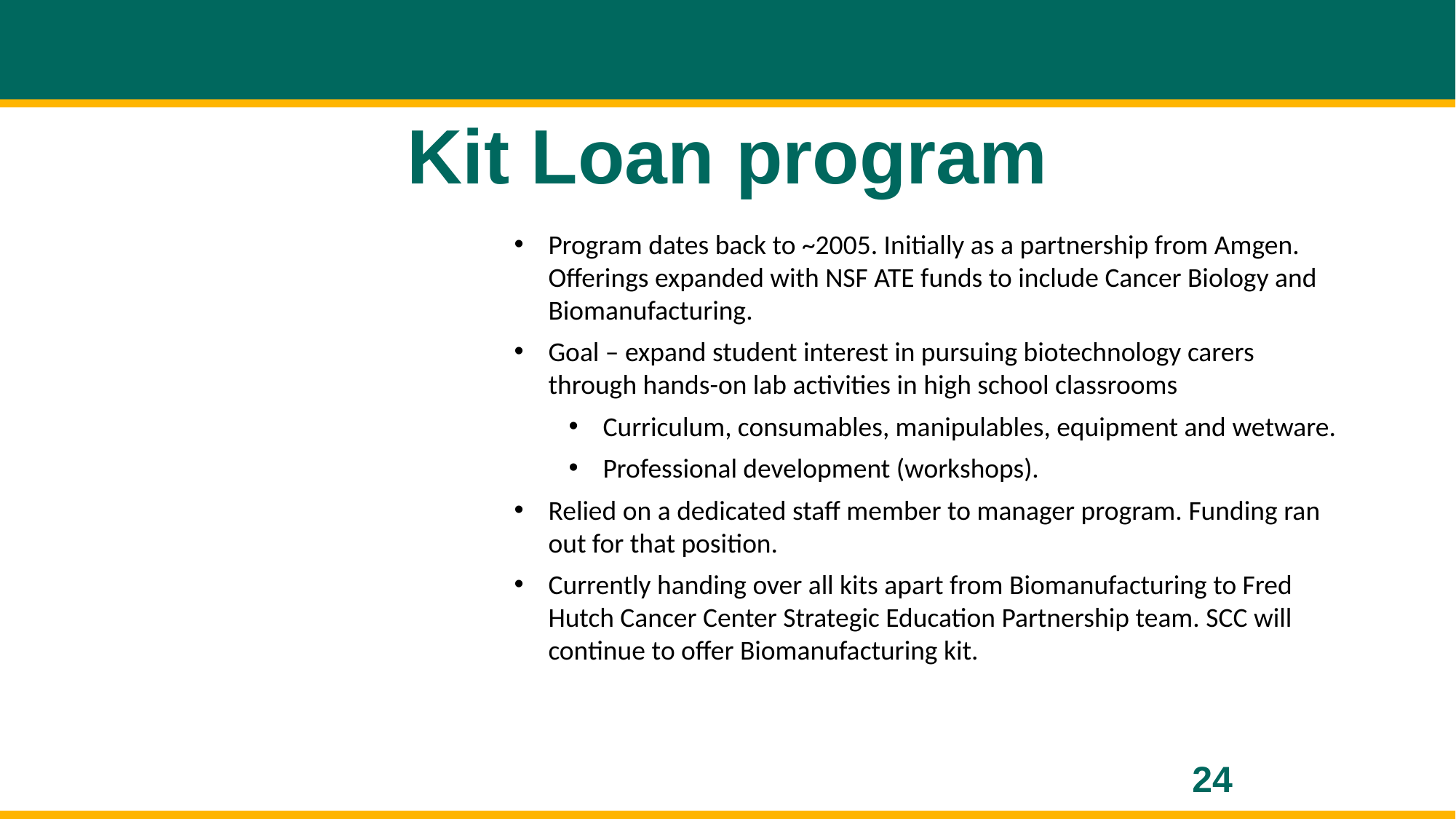

# Kit Loan program
Program dates back to ~2005. Initially as a partnership from Amgen. Offerings expanded with NSF ATE funds to include Cancer Biology and Biomanufacturing.
Goal – expand student interest in pursuing biotechnology carers through hands-on lab activities in high school classrooms
Curriculum, consumables, manipulables, equipment and wetware.
Professional development (workshops).
Relied on a dedicated staff member to manager program. Funding ran out for that position.
Currently handing over all kits apart from Biomanufacturing to Fred Hutch Cancer Center Strategic Education Partnership team. SCC will continue to offer Biomanufacturing kit.

24